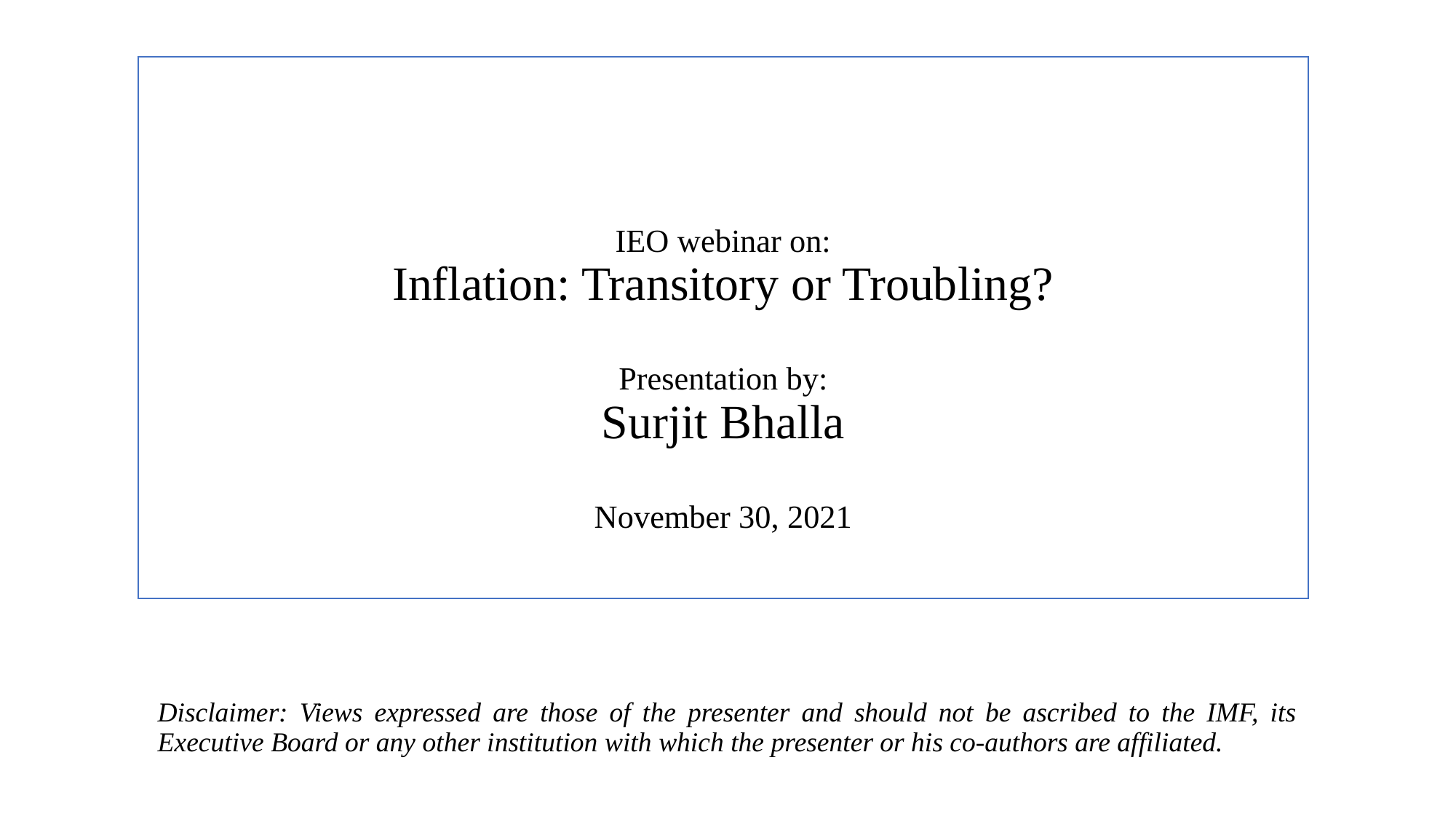

# IEO webinar on: Inflation: Transitory or Troubling? Presentation by: Surjit Bhalla November 30, 2021

Disclaimer: Views expressed are those of the presenter and should not be ascribed to the IMF, its Executive Board or any other institution with which the presenter or his co-authors are affiliated.